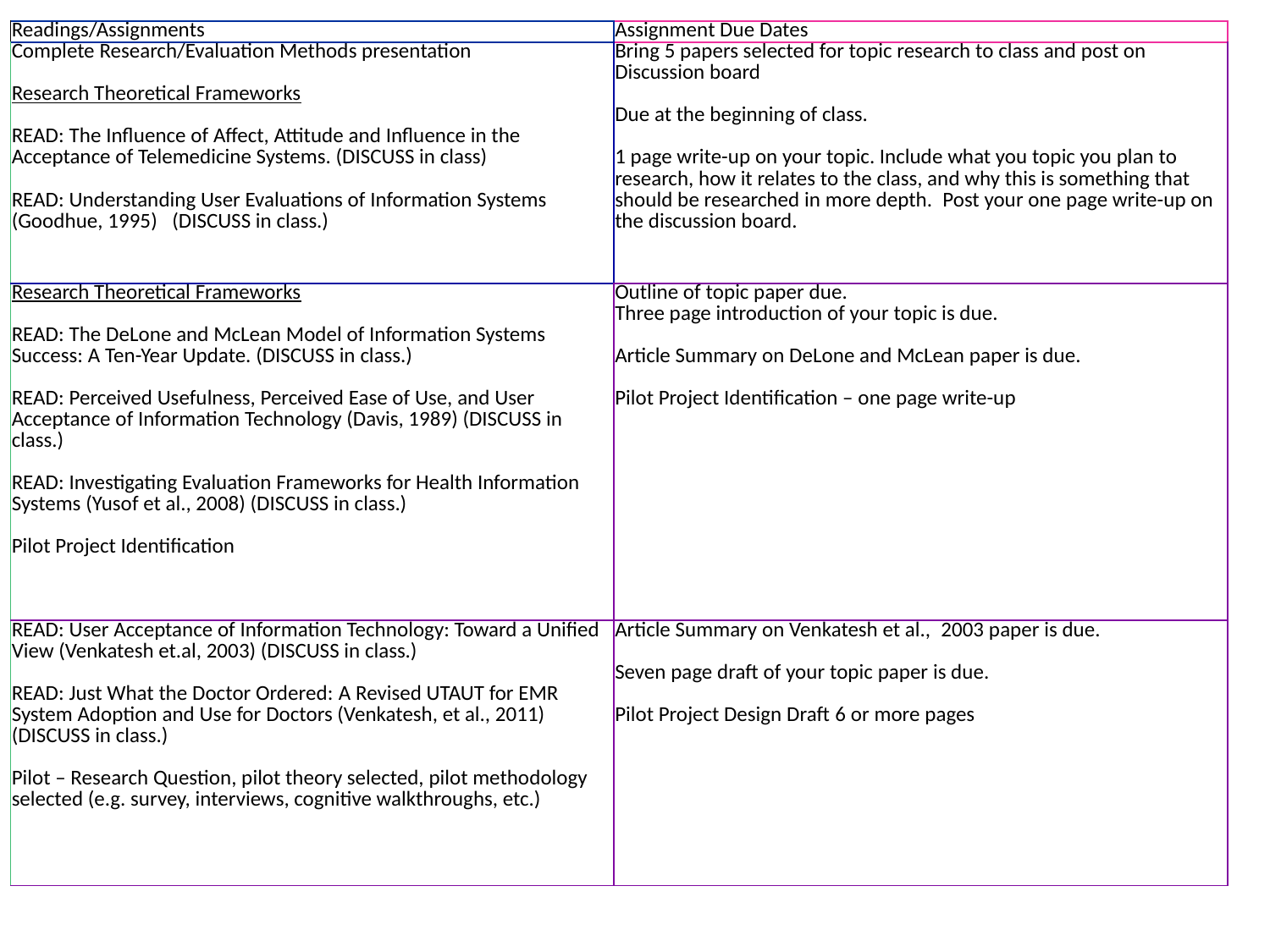

| Readings/Assignments | Assignment Due Dates |
| --- | --- |
| Complete Research/Evaluation Methods presentation   Research Theoretical Frameworks   READ: The Influence of Affect, Attitude and Influence in the Acceptance of Telemedicine Systems. (DISCUSS in class)   READ: Understanding User Evaluations of Information Systems (Goodhue, 1995)   (DISCUSS in class.) | Bring 5 papers selected for topic research to class and post on Discussion board   Due at the beginning of class.   1 page write-up on your topic. Include what you topic you plan to research, how it relates to the class, and why this is something that should be researched in more depth.  Post your one page write-up on the discussion board. |
| Research Theoretical Frameworks   READ: The DeLone and McLean Model of Information Systems Success: A Ten-Year Update. (DISCUSS in class.)   READ: Perceived Usefulness, Perceived Ease of Use, and User Acceptance of Information Technology (Davis, 1989) (DISCUSS in class.)   READ: Investigating Evaluation Frameworks for Health Information Systems (Yusof et al., 2008) (DISCUSS in class.)   Pilot Project Identification | Outline of topic paper due. Three page introduction of your topic is due.   Article Summary on DeLone and McLean paper is due.   Pilot Project Identification – one page write-up |
| READ: User Acceptance of Information Technology: Toward a Unified View (Venkatesh et.al, 2003) (DISCUSS in class.)   READ: Just What the Doctor Ordered: A Revised UTAUT for EMR System Adoption and Use for Doctors (Venkatesh, et al., 2011) (DISCUSS in class.)   Pilot – Research Question, pilot theory selected, pilot methodology selected (e.g. survey, interviews, cognitive walkthroughs, etc.) | Article Summary on Venkatesh et al.,  2003 paper is due.   Seven page draft of your topic paper is due.   Pilot Project Design Draft 6 or more pages |